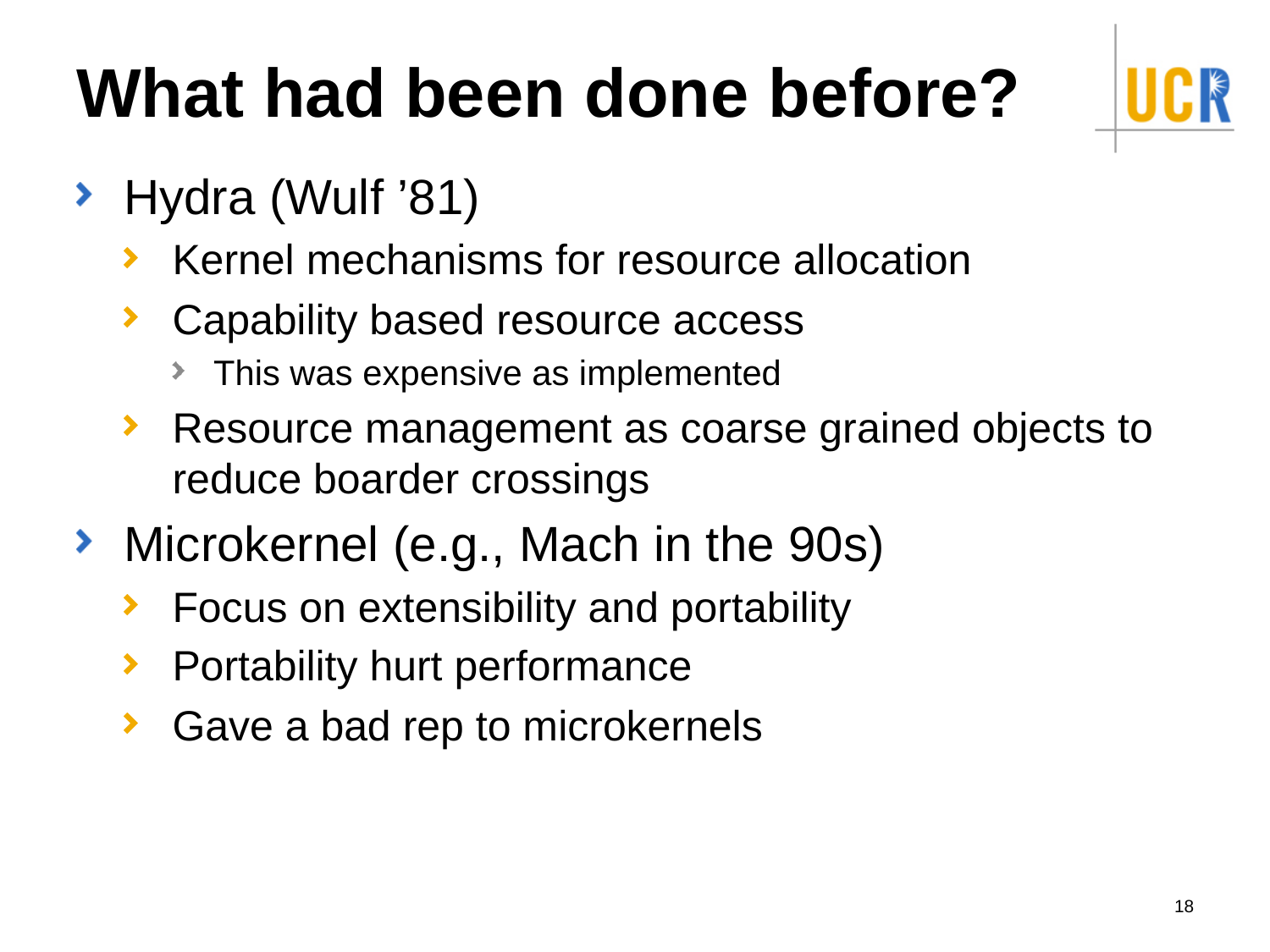

# What had been done before?
Hydra (Wulf ’81)
Kernel mechanisms for resource allocation
Capability based resource access
This was expensive as implemented
Resource management as coarse grained objects to reduce boarder crossings
Microkernel (e.g., Mach in the 90s)
Focus on extensibility and portability
Portability hurt performance
Gave a bad rep to microkernels
18